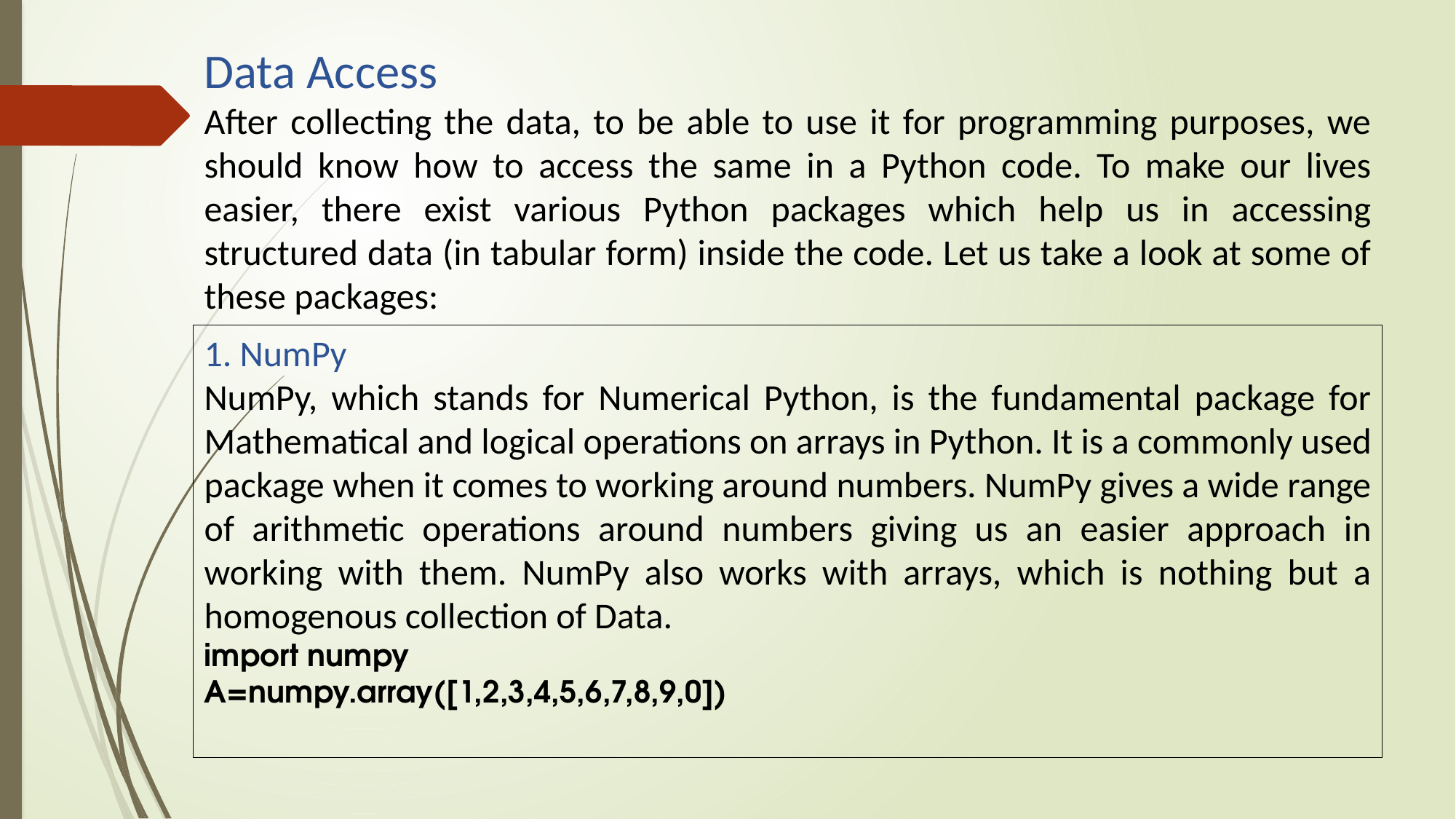

Data Access
After collecting the data, to be able to use it for programming purposes, we should know how to access the same in a Python code. To make our lives easier, there exist various Python packages which help us in accessing structured data (in tabular form) inside the code. Let us take a look at some of these packages:
1. NumPy
NumPy, which stands for Numerical Python, is the fundamental package for Mathematical and logical operations on arrays in Python. It is a commonly used package when it comes to working around numbers. NumPy gives a wide range of arithmetic operations around numbers giving us an easier approach in working with them. NumPy also works with arrays, which is nothing but a homogenous collection of Data.
import numpy
A=numpy.array([1,2,3,4,5,6,7,8,9,0])